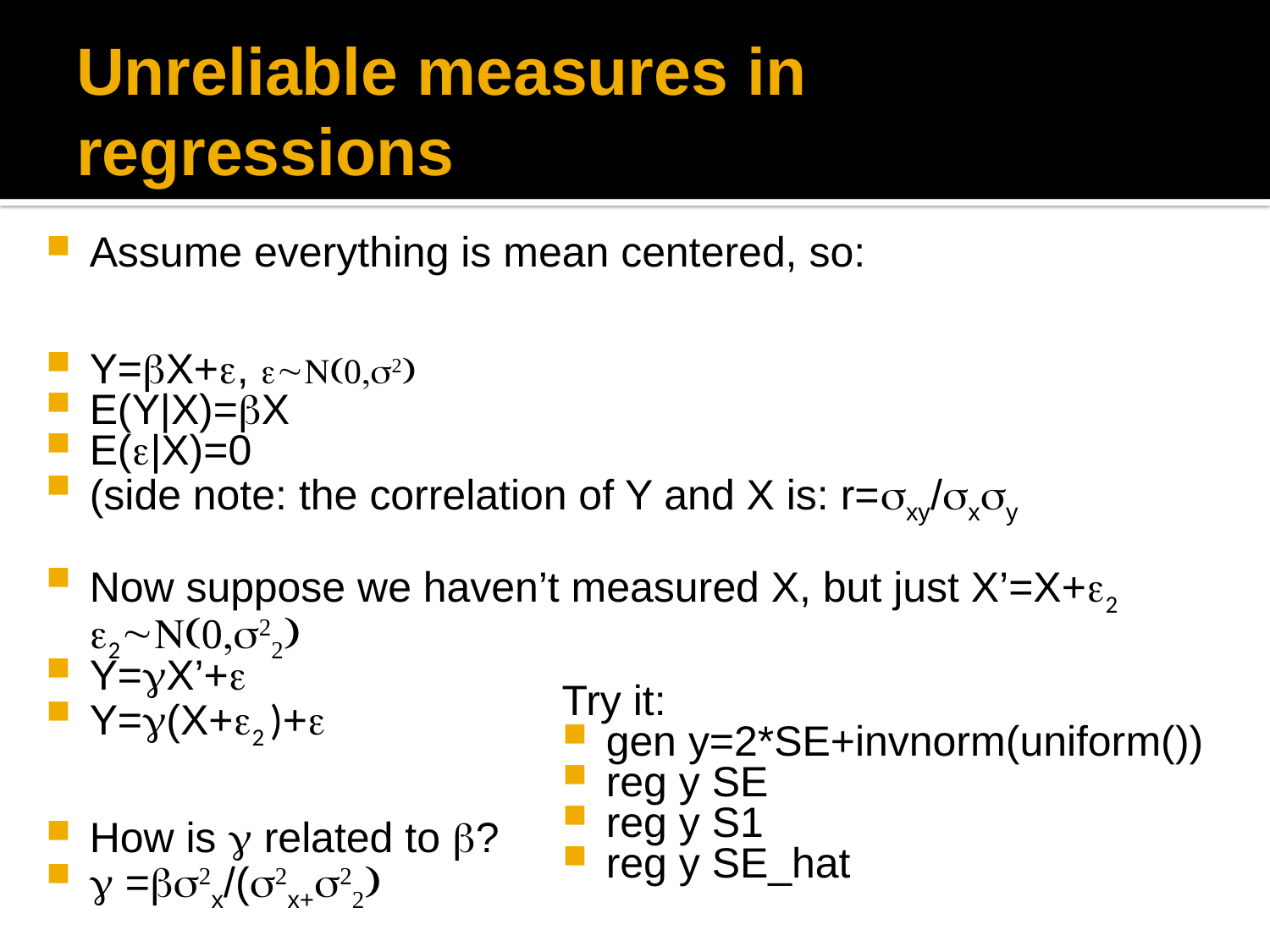

# Unreliable measures in regressions
Assume everything is mean centered, so:

Y=βX+ε, ε∼Ν(0,σ2)
E(Y|X)=βX
E(ε|X)=0
(side note: the correlation of Y and X is: r=σxy/σxσy

Now suppose we haven’t measured X, but just X’=X+ε2 ε2∼Ν(0,σ22)
Y=γX’+ε
Y=γ(X+ε2 )+ε

How is γ related to β?
γ =βσ2x/(σ2x+σ22)

Try it:
gen y=2*SE+invnorm(uniform())
reg y SE
reg y S1
reg y SE_hat